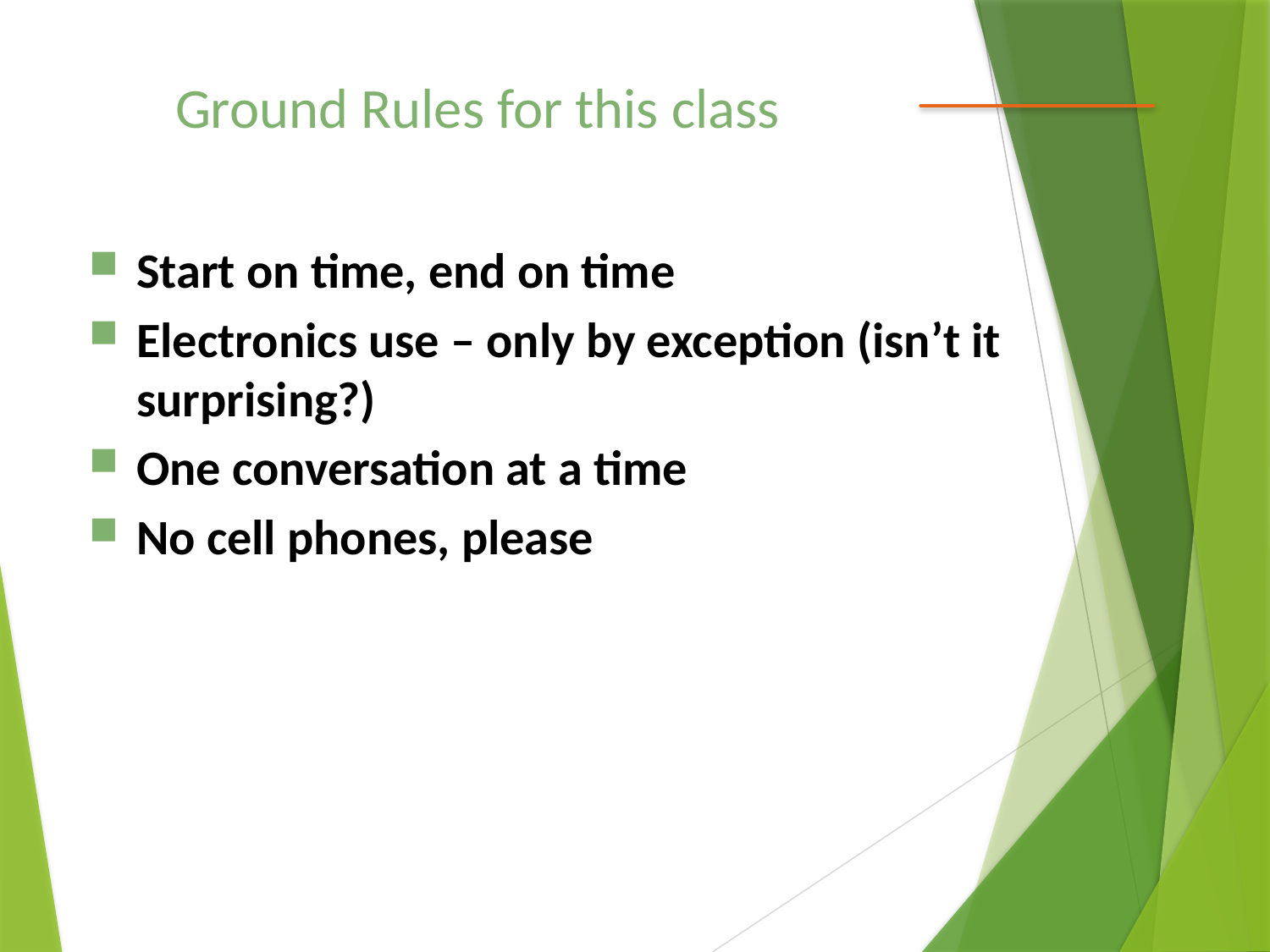

Ground Rules for this class
Start on time, end on time
Electronics use – only by exception (isn’t it surprising?)
One conversation at a time
No cell phones, please